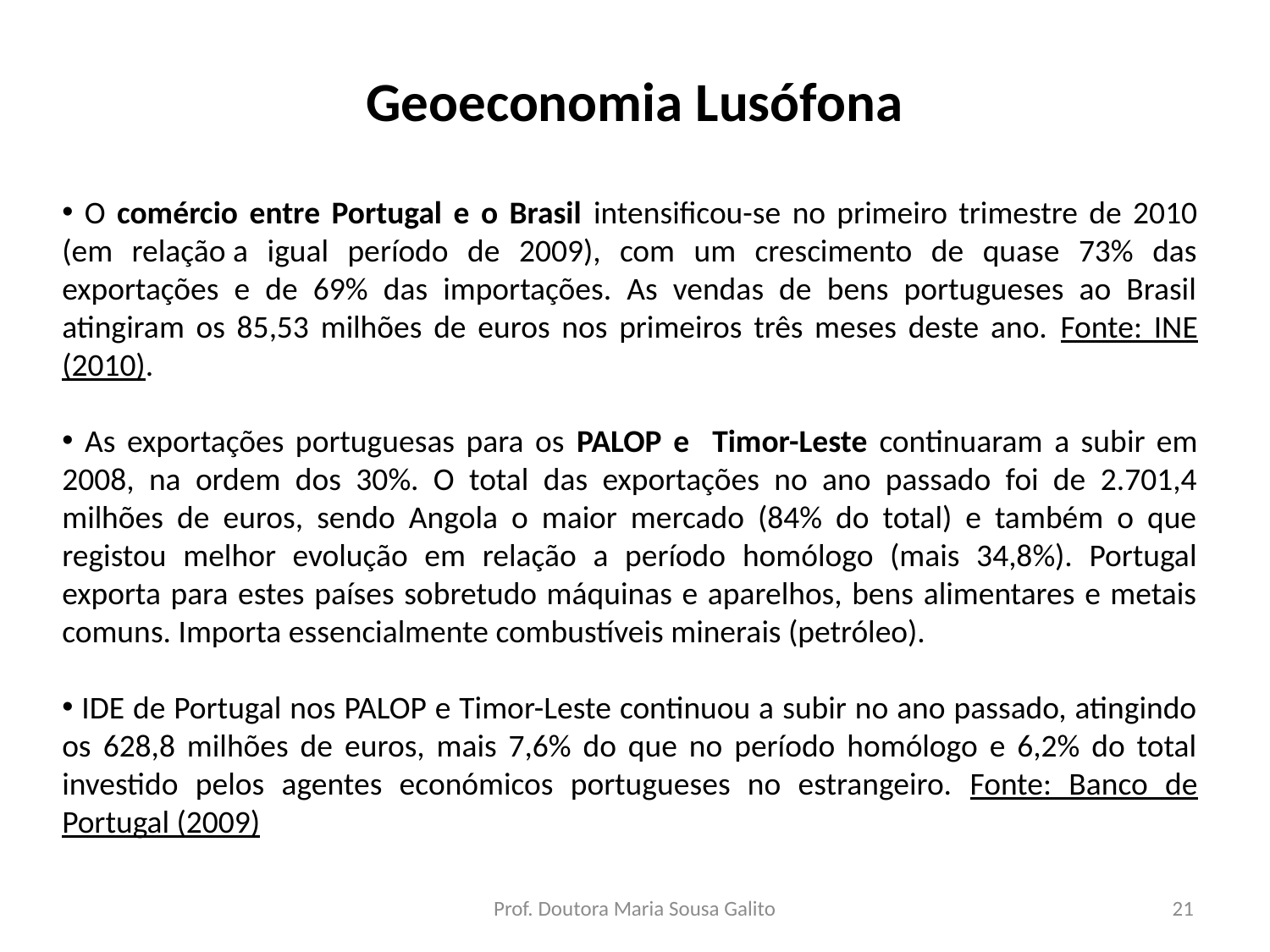

# Geoeconomia Lusófona
 O comércio entre Portugal e o Brasil intensificou-se no primeiro trimestre de 2010 (em relação a igual período de 2009), com um crescimento de quase 73% das exportações e de 69% das importações. As vendas de bens portugueses ao Brasil atingiram os 85,53 milhões de euros nos primeiros três meses deste ano. Fonte: INE (2010).

 As exportações portuguesas para os PALOP e  Timor-Leste continuaram a subir em 2008, na ordem dos 30%. O total das exportações no ano passado foi de 2.701,4 milhões de euros, sendo Angola o maior mercado (84% do total) e também o que registou melhor evolução em relação a período homólogo (mais 34,8%). Portugal exporta para estes países sobretudo máquinas e aparelhos, bens alimentares e metais comuns. Importa essencialmente combustíveis minerais (petróleo).

 IDE de Portugal nos PALOP e Timor-Leste continuou a subir no ano passado, atingindo os 628,8 milhões de euros, mais 7,6% do que no período homólogo e 6,2% do total investido pelos agentes económicos portugueses no estrangeiro. Fonte: Banco de Portugal (2009)
Prof. Doutora Maria Sousa Galito
21